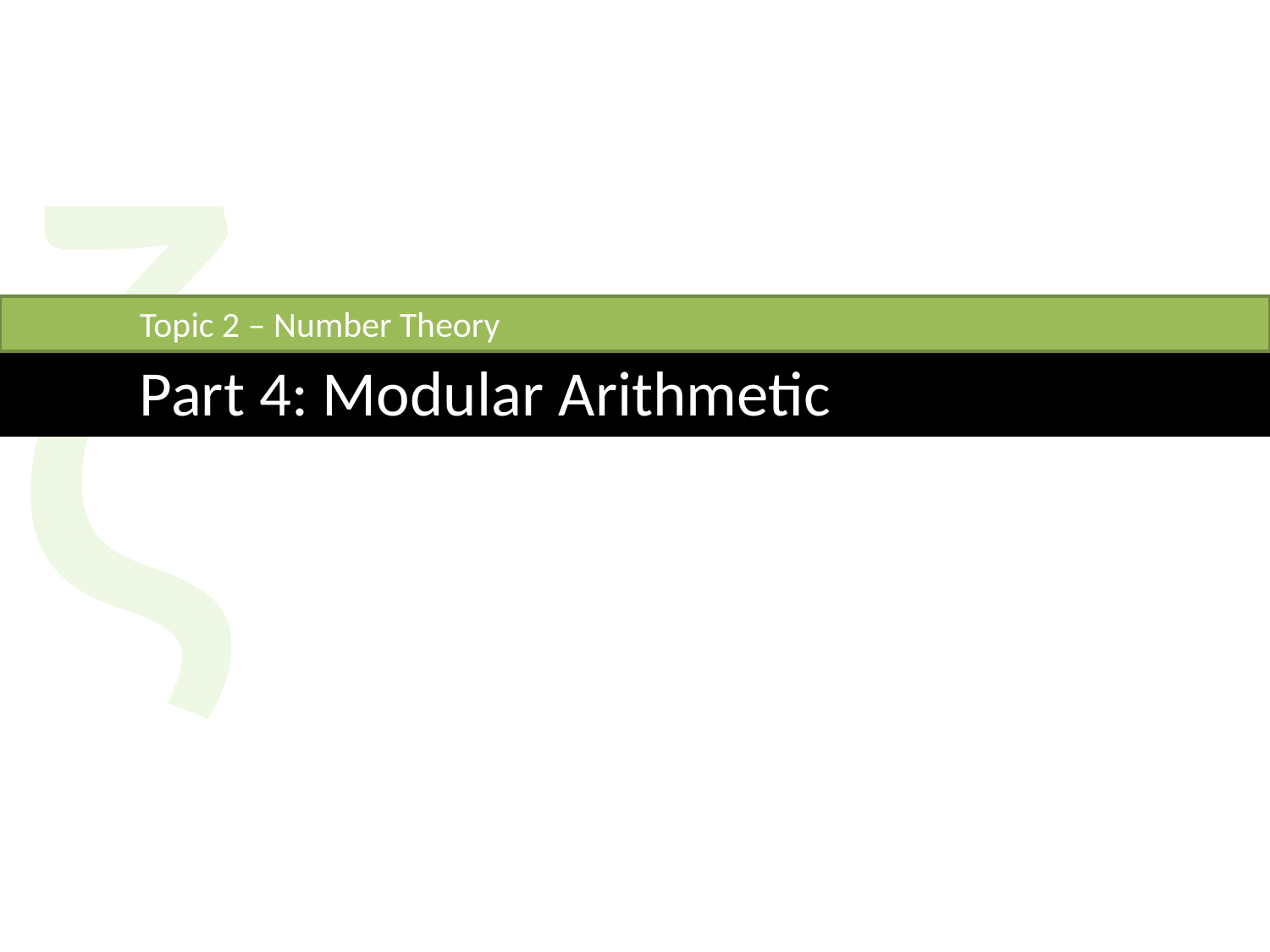

ζ
	Topic 2 – Number Theory
	Part 4: Modular Arithmetic